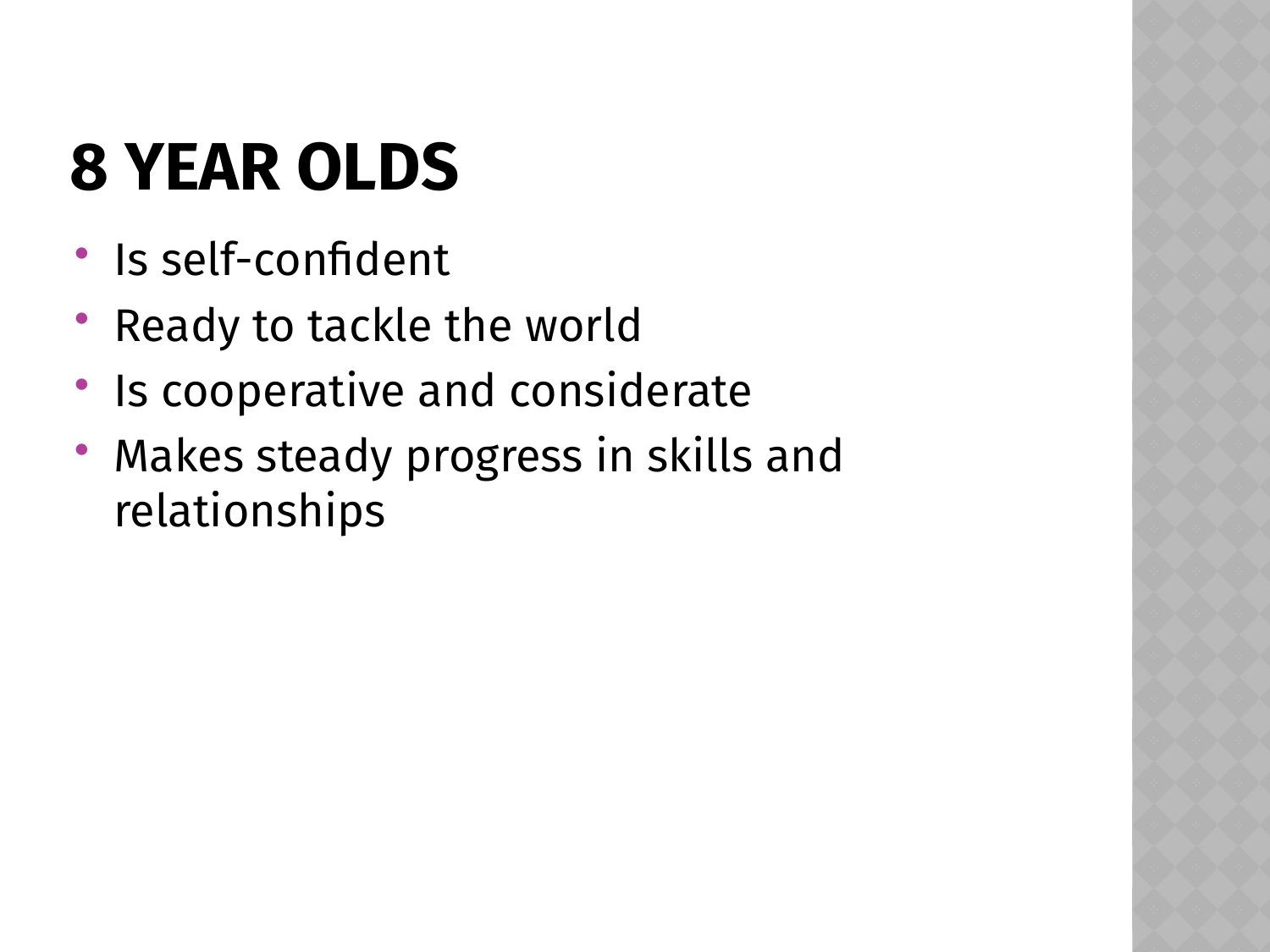

# 8 year olds
Is self-confident
Ready to tackle the world
Is cooperative and considerate
Makes steady progress in skills and relationships